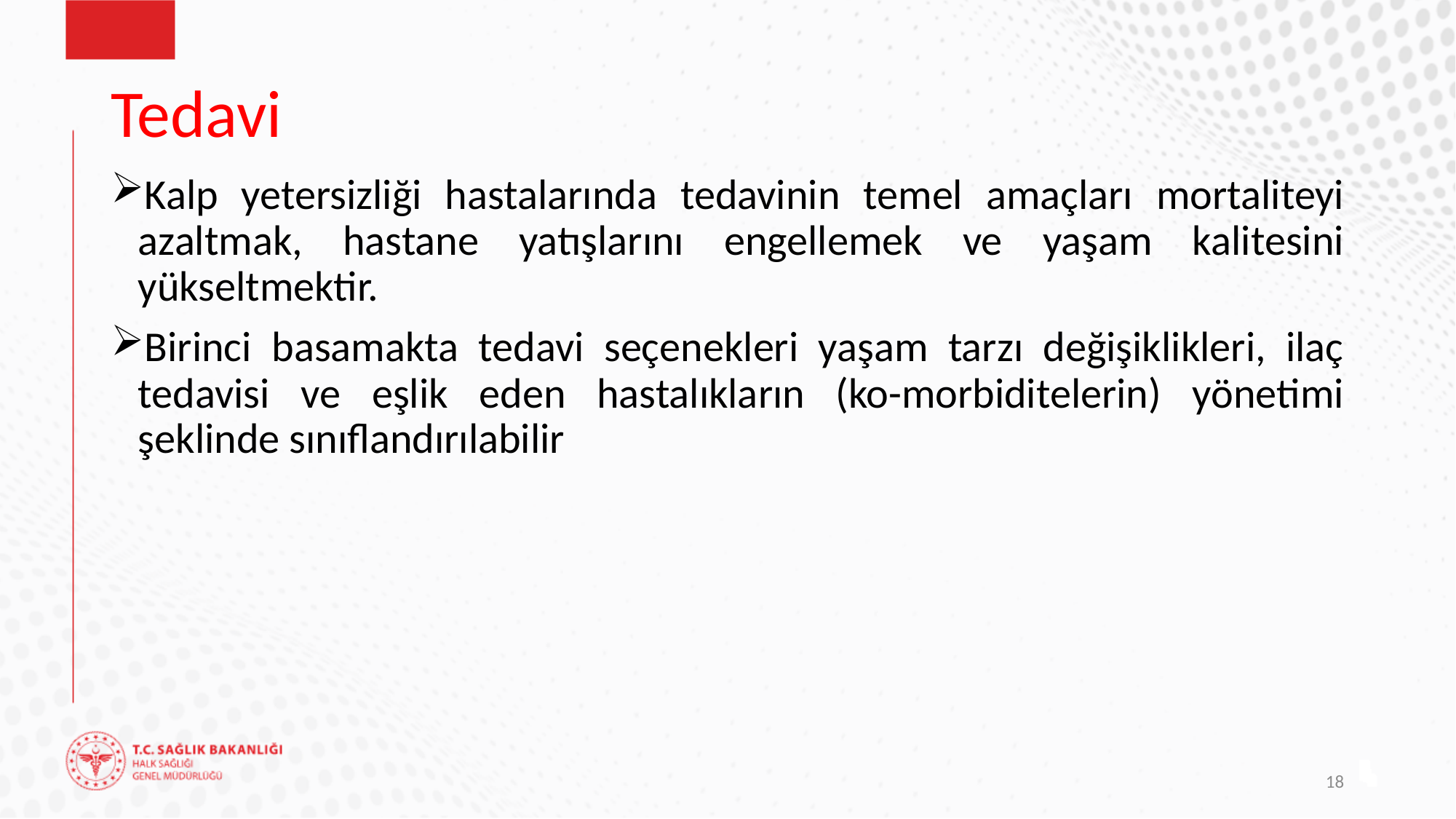

# Tedavi
Kalp yetersizliği hastalarında tedavinin temel amaçları mortaliteyi azaltmak, hastane yatışlarını engellemek ve yaşam kalitesini yükseltmektir.
Birinci basamakta tedavi seçenekleri yaşam tarzı değişiklikleri, ilaç tedavisi ve eşlik eden hastalıkların (ko-morbiditelerin) yönetimi şeklinde sınıflandırılabilir
18